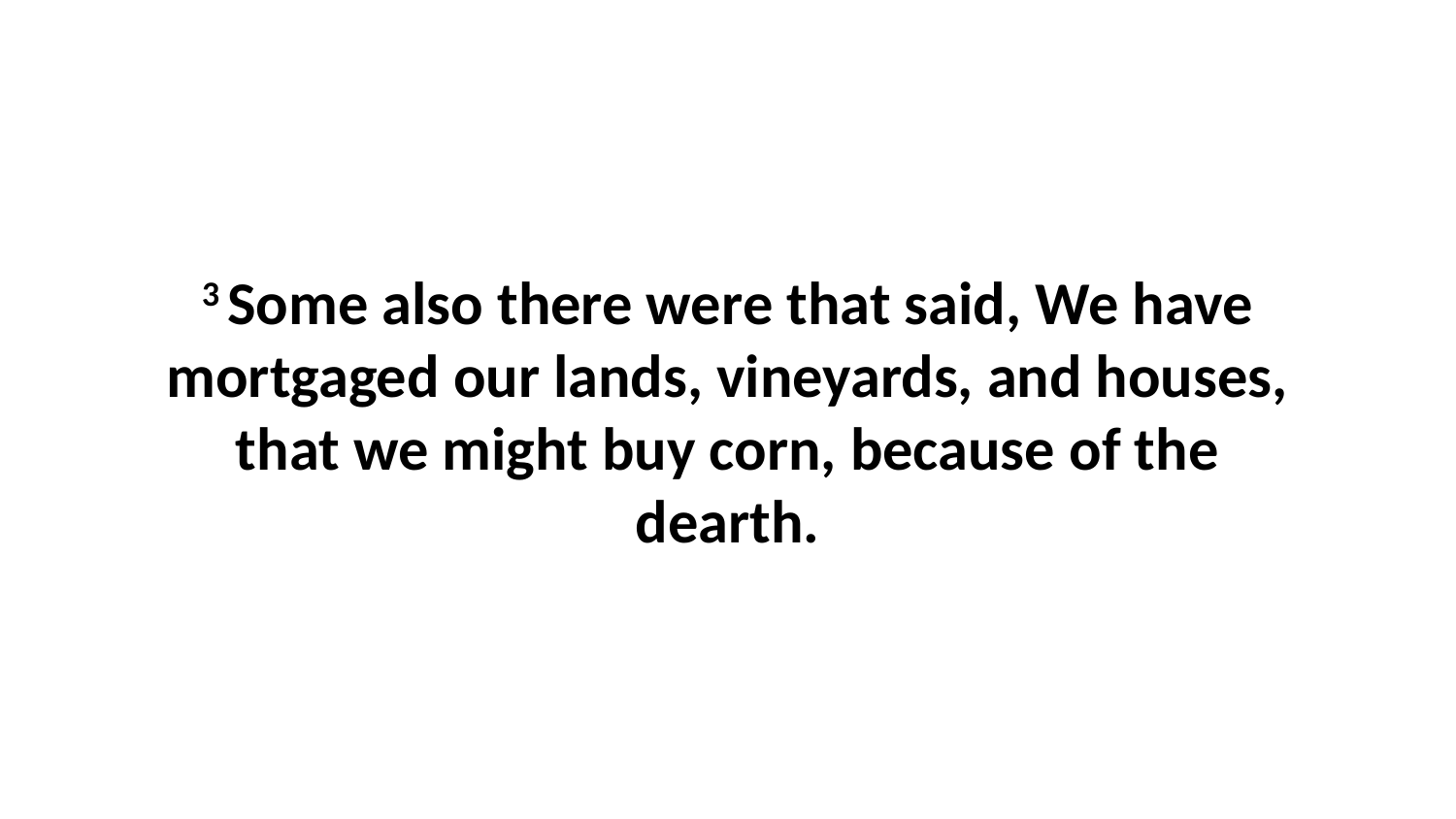

3 Some also there were that said, We have mortgaged our lands, vineyards, and houses, that we might buy corn, because of the dearth.